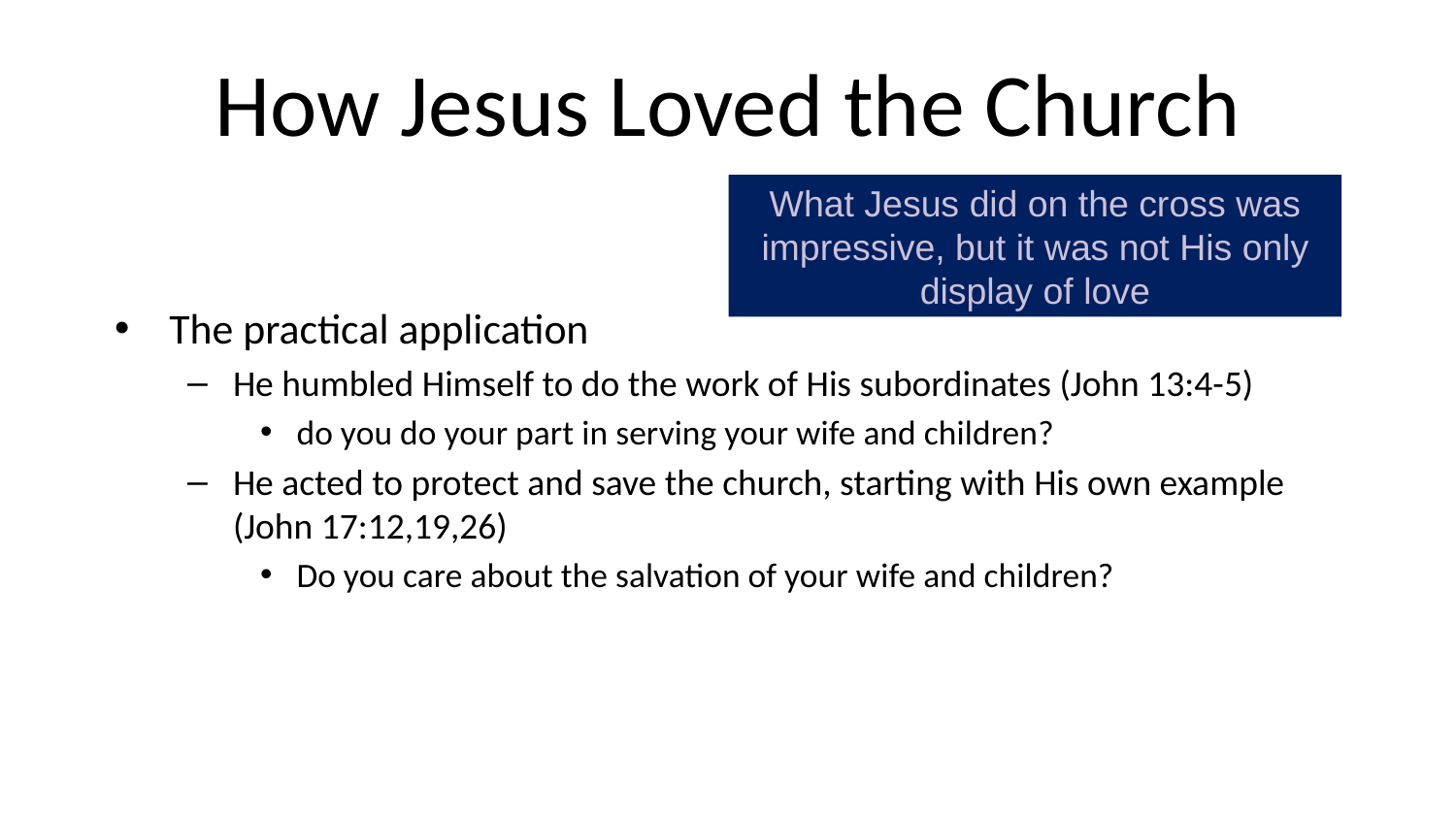

# How Jesus Loved the Church
What Jesus did on the cross was impressive, but it was not His only display of love
The practical application
He humbled Himself to do the work of His subordinates (John 13:4-5)
do you do your part in serving your wife and children?
He acted to protect and save the church, starting with His own example (John 17:12,19,26)
Do you care about the salvation of your wife and children?